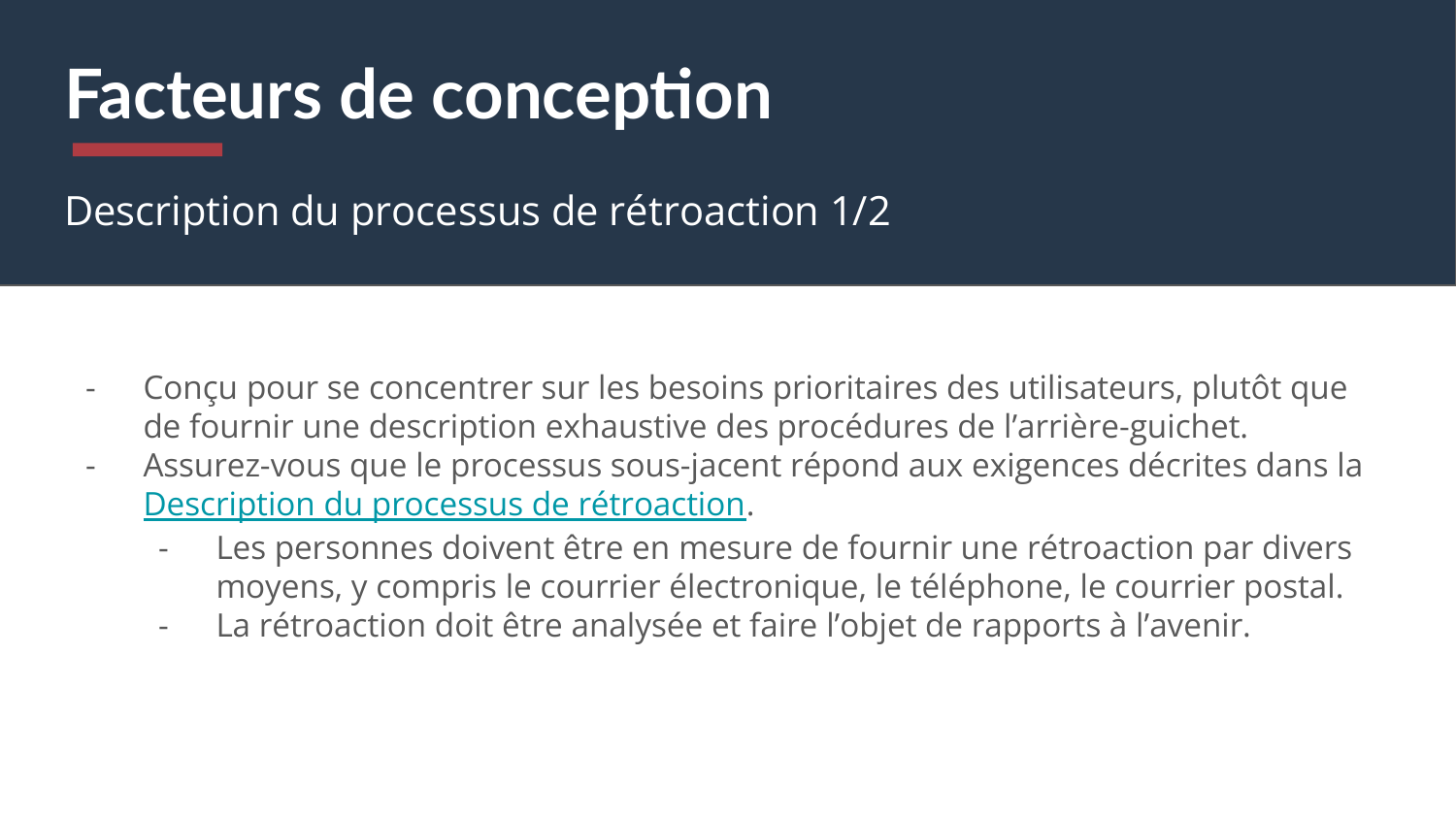

# Facteurs de conception

Description du processus de rétroaction 1/2
Conçu pour se concentrer sur les besoins prioritaires des utilisateurs, plutôt que de fournir une description exhaustive des procédures de l’arrière-guichet.
Assurez-vous que le processus sous-jacent répond aux exigences décrites dans la Description du processus de rétroaction.
Les personnes doivent être en mesure de fournir une rétroaction par divers moyens, y compris le courrier électronique, le téléphone, le courrier postal.
La rétroaction doit être analysée et faire l’objet de rapports à l’avenir.